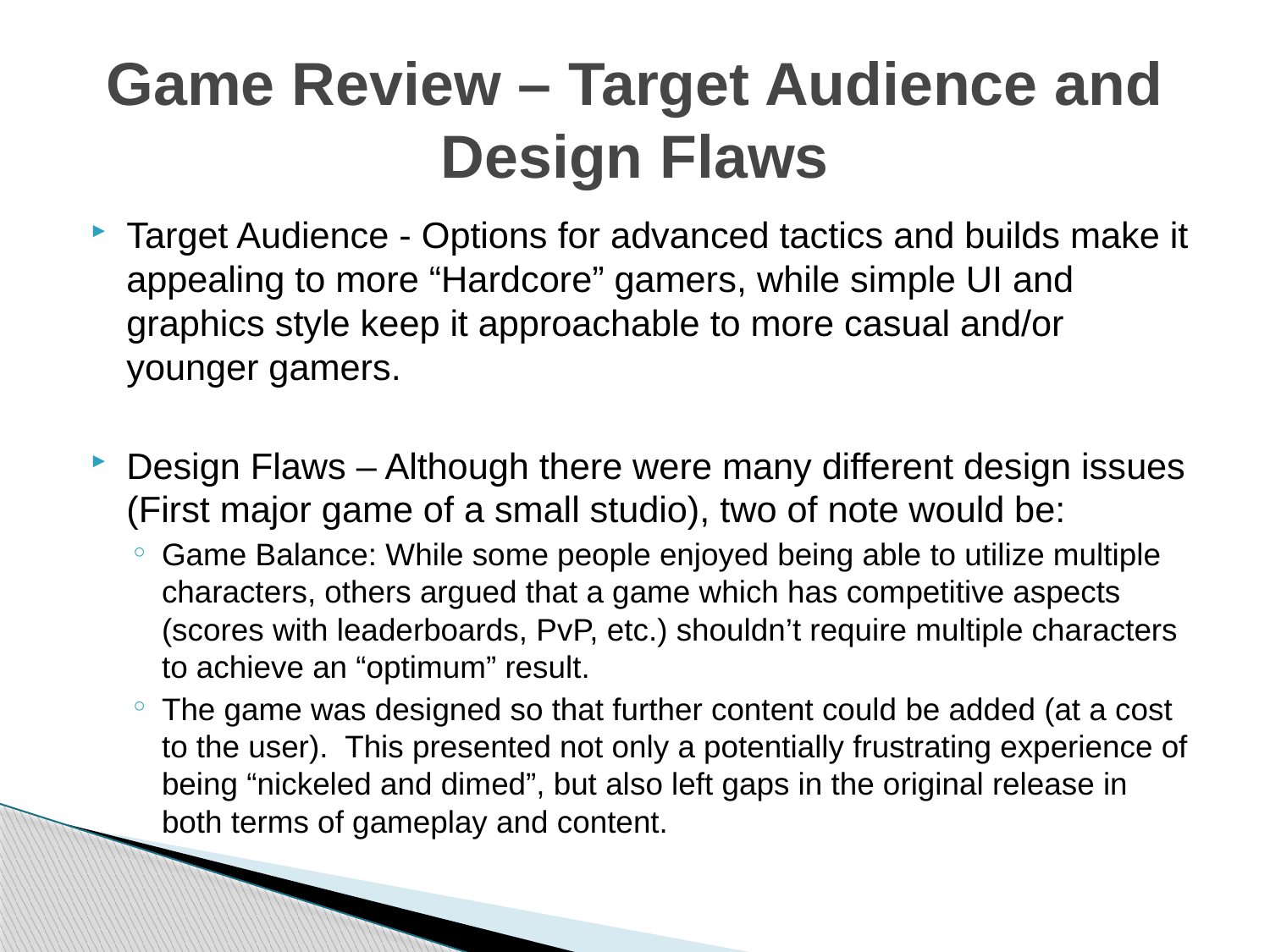

# Game Review – Target Audience and Design Flaws
Target Audience - Options for advanced tactics and builds make it appealing to more “Hardcore” gamers, while simple UI and graphics style keep it approachable to more casual and/or younger gamers.

Design Flaws – Although there were many different design issues (First major game of a small studio), two of note would be:
Game Balance: While some people enjoyed being able to utilize multiple characters, others argued that a game which has competitive aspects (scores with leaderboards, PvP, etc.) shouldn’t require multiple characters to achieve an “optimum” result.
The game was designed so that further content could be added (at a cost to the user).  This presented not only a potentially frustrating experience of being “nickeled and dimed”, but also left gaps in the original release in both terms of gameplay and content.